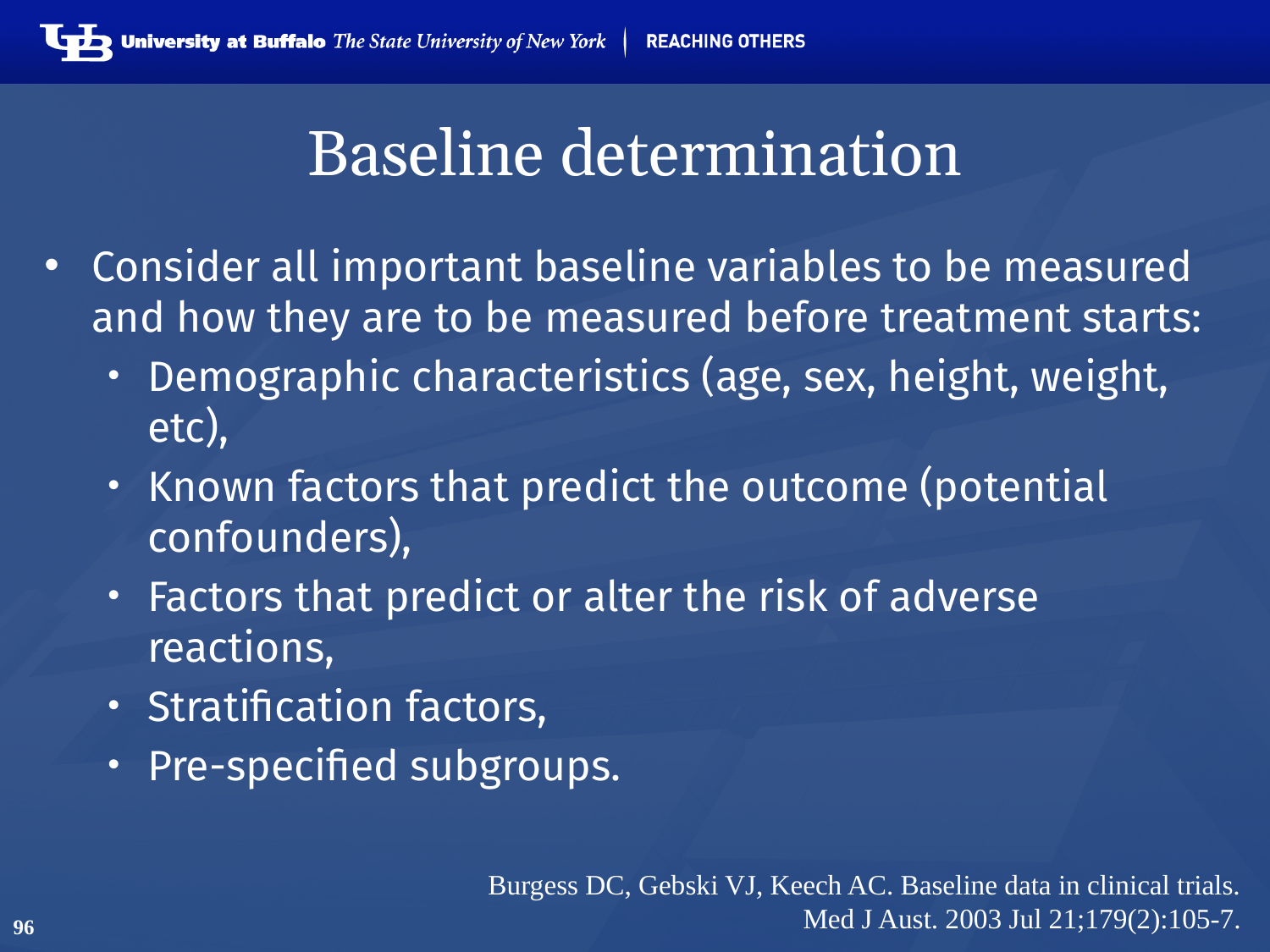

# Baseline determination
Consider all important baseline variables to be measured and how they are to be measured before treatment starts:
Demographic characteristics (age, sex, height, weight, etc),
Known factors that predict the outcome (potential confounders),
Factors that predict or alter the risk of adverse reactions,
Stratification factors,
Pre-specified subgroups.
Burgess DC, Gebski VJ, Keech AC. Baseline data in clinical trials.
Med J Aust. 2003 Jul 21;179(2):105-7.
96